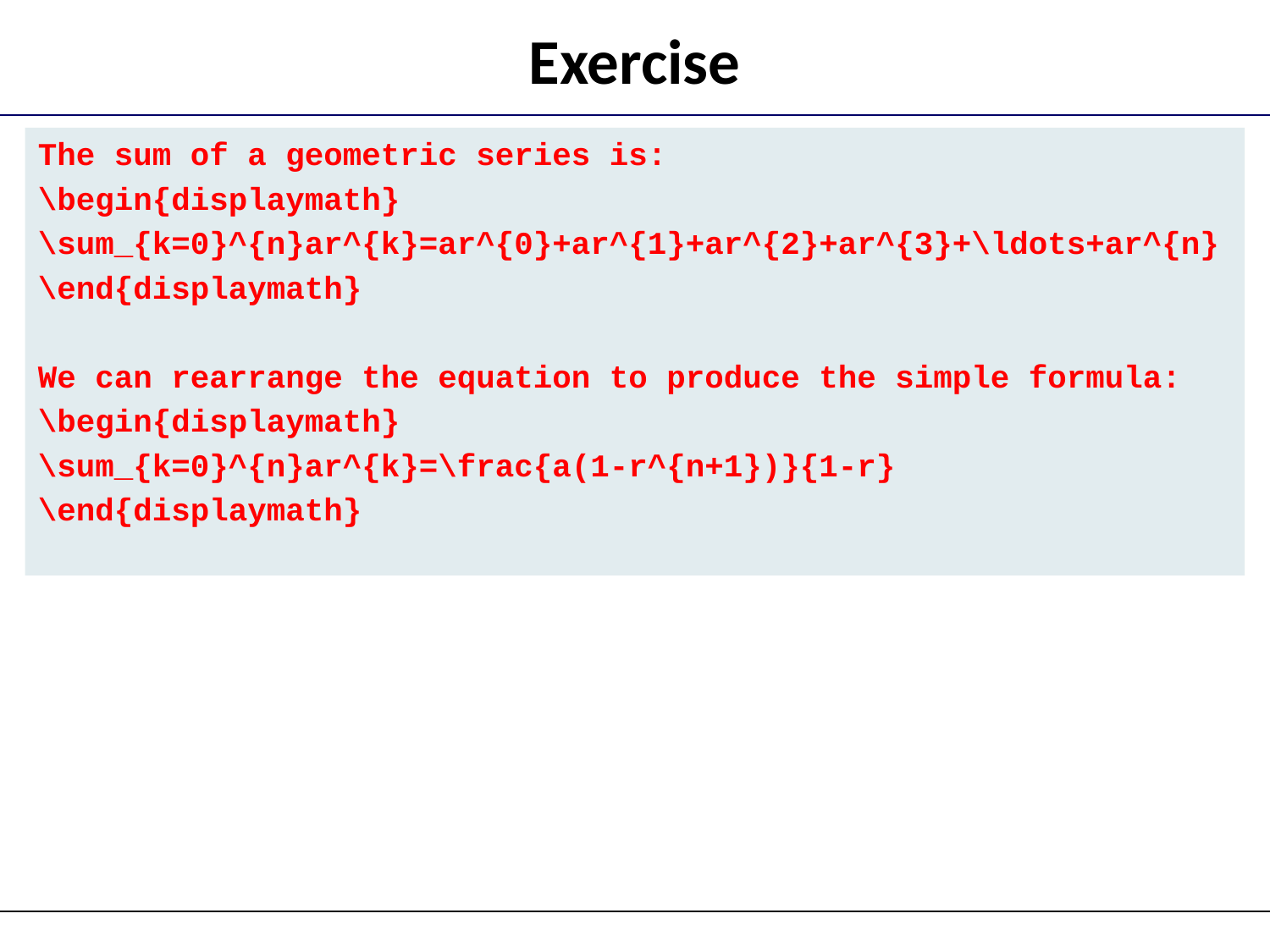

# Exercise
The sum of a geometric series is:
\begin{displaymath}
\sum_{k=0}^{n}ar^{k}=ar^{0}+ar^{1}+ar^{2}+ar^{3}+\ldots+ar^{n}
\end{displaymath}

We can rearrange the equation to produce the simple formula:
\begin{displaymath}
\sum_{k=0}^{n}ar^{k}=\frac{a(1-r^{n+1})}{1-r}
\end{displaymath}